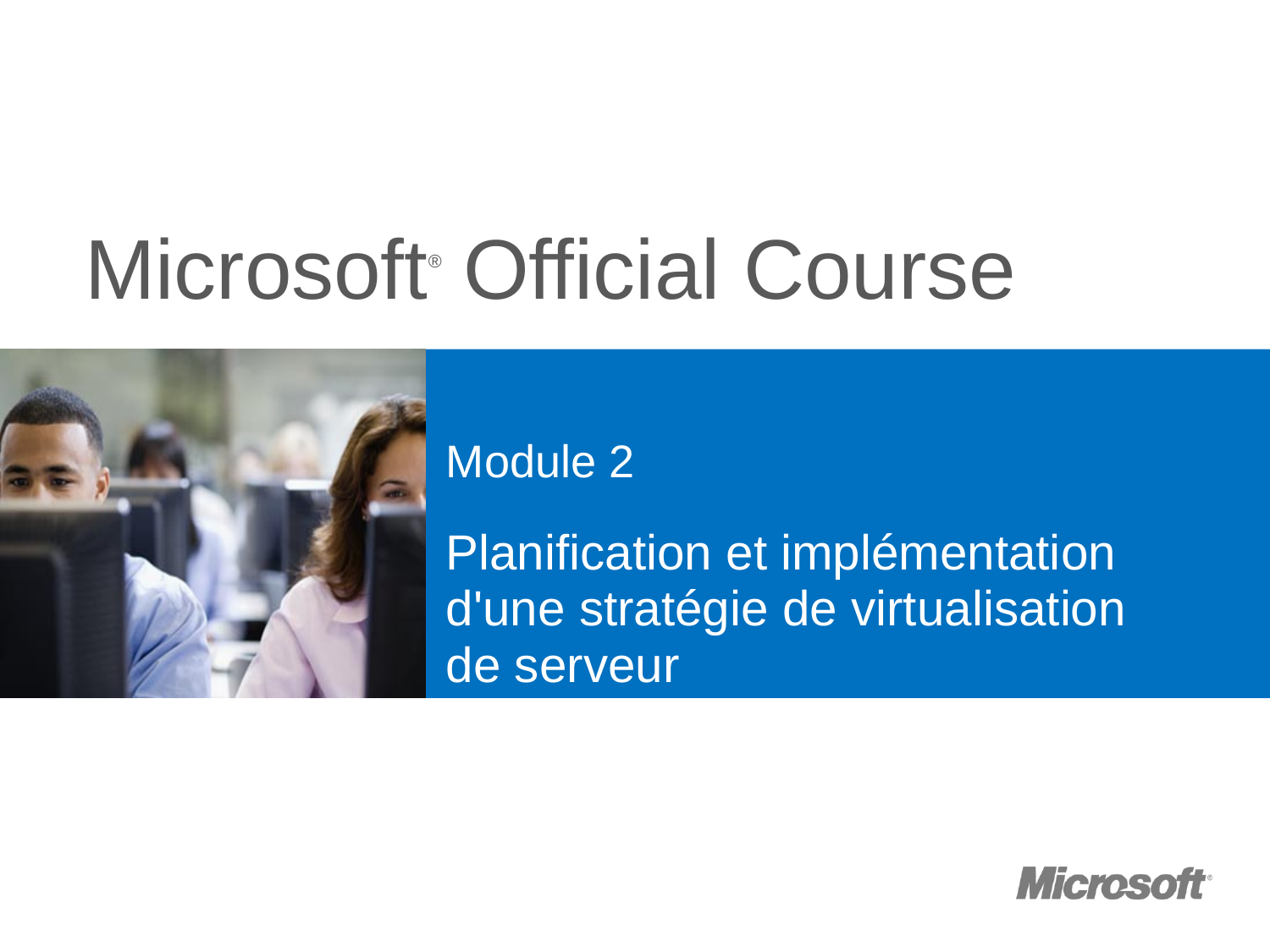

# Module 2
Planification et implémentation d'une stratégie de virtualisation de serveur